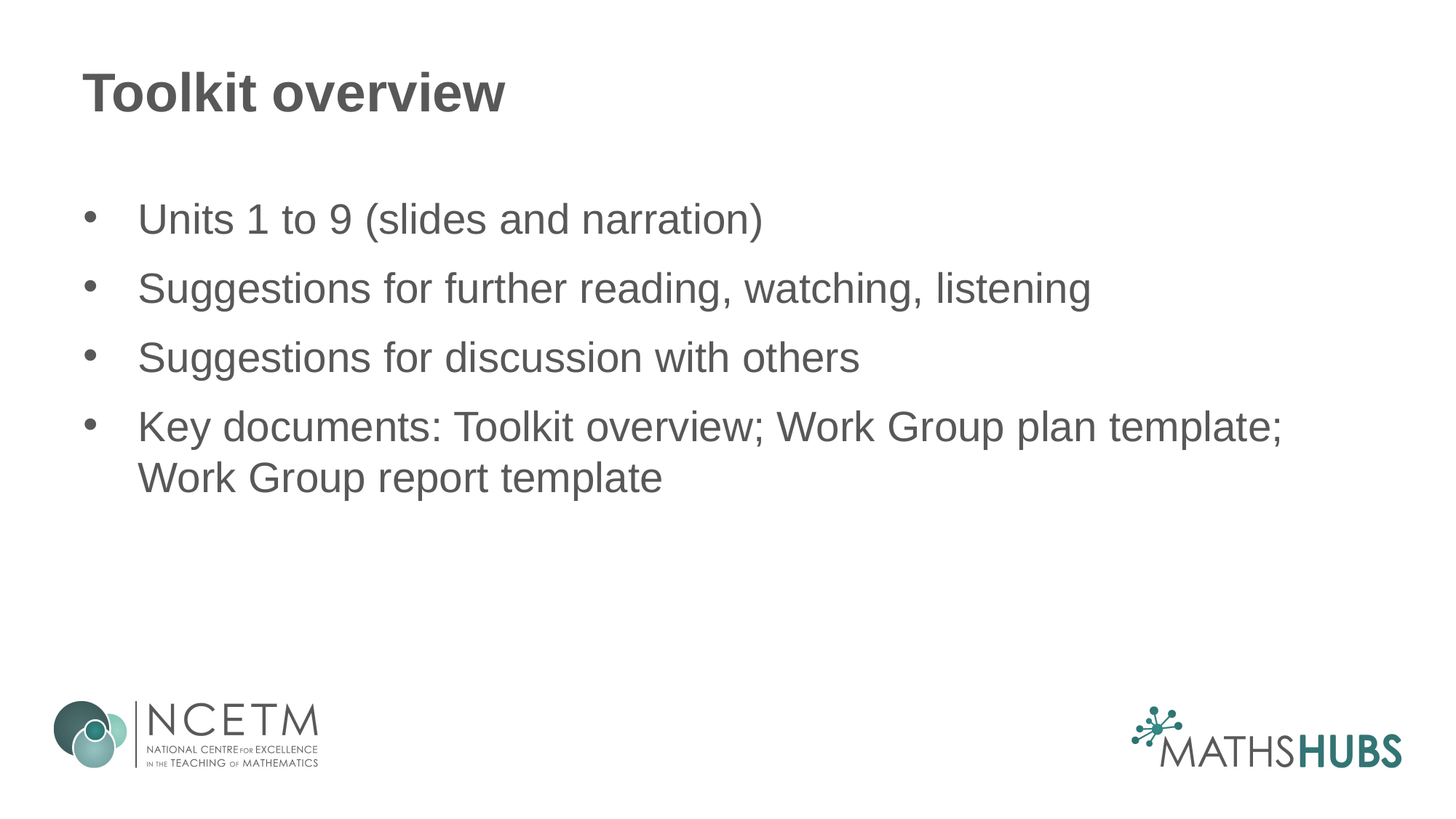

# Toolkit overview
Units 1 to 9 (slides and narration)
Suggestions for further reading, watching, listening
Suggestions for discussion with others
Key documents: Toolkit overview; Work Group plan template; Work Group report template